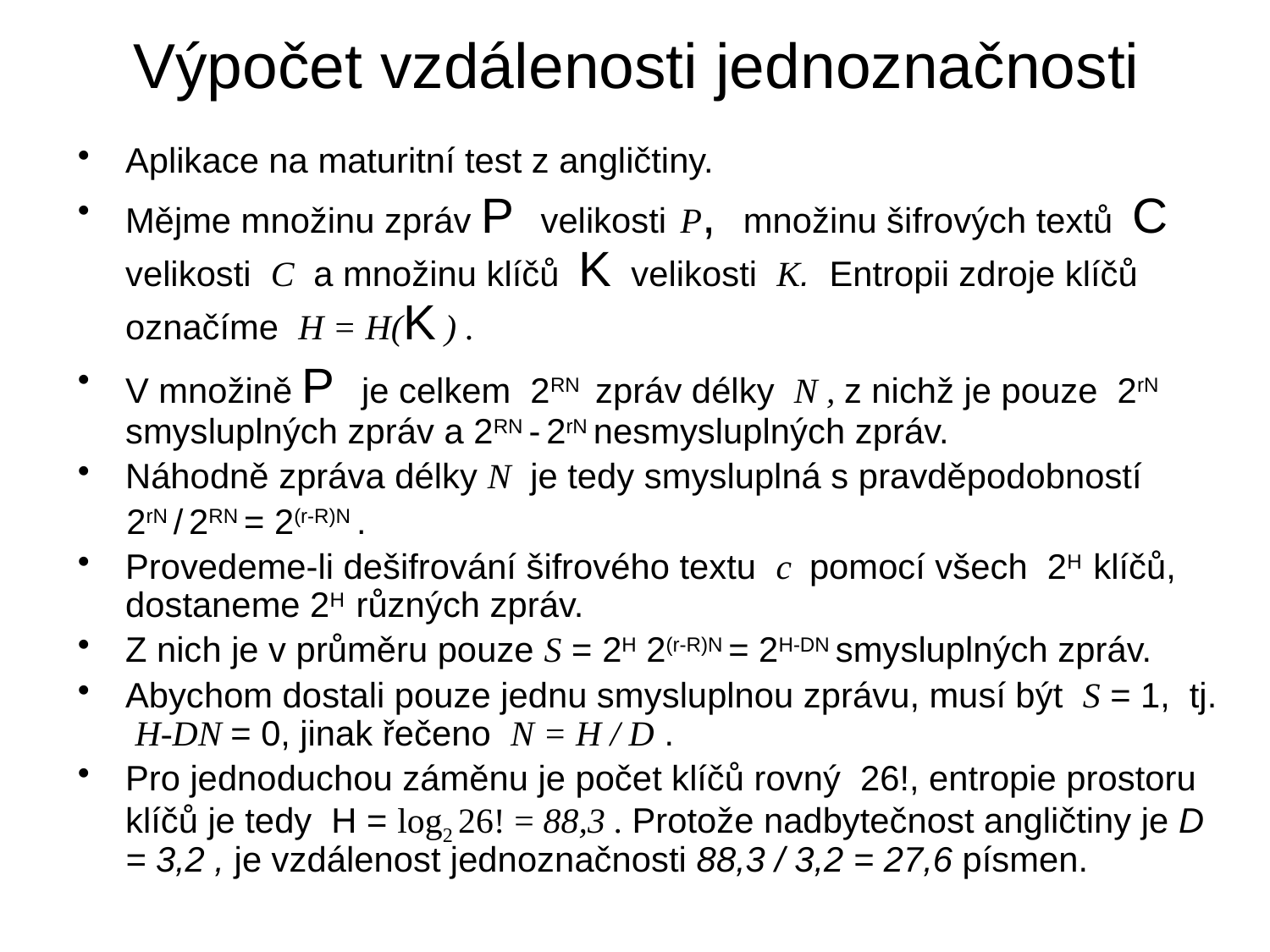

# Výpočet vzdálenosti jednoznačnosti
Aplikace na maturitní test z angličtiny.
Mějme množinu zpráv P  velikosti P,  množinu šifrových textů  C  velikosti  C  a množinu klíčů  K  velikosti  K.  Entropii zdroje klíčů označíme  H = H(K ) .
V množině P  je celkem  2RN  zpráv délky  N , z nichž je pouze  2rN  smysluplných zpráv a 2RN - 2rN nesmysluplných zpráv.
Náhodně zpráva délky N  je tedy smysluplná s pravděpodobností
     2rN / 2RN = 2(r-R)N .
Provedeme-li dešifrování šifrového textu  c  pomocí všech  2H  klíčů, dostaneme 2H  různých zpráv.
Z nich je v průměru pouze S = 2H 2(r-R)N = 2H-DN smysluplných zpráv.
Abychom dostali pouze jednu smysluplnou zprávu, musí být  S = 1,  tj.  H-DN = 0, jinak řečeno  N = H / D .
Pro jednoduchou záměnu je počet klíčů rovný  26!, entropie prostoru klíčů je tedy  H = log2 26! = 88,3 . Protože nadbytečnost angličtiny je D = 3,2 , je vzdálenost jednoznačnosti 88,3 / 3,2 = 27,6 písmen.